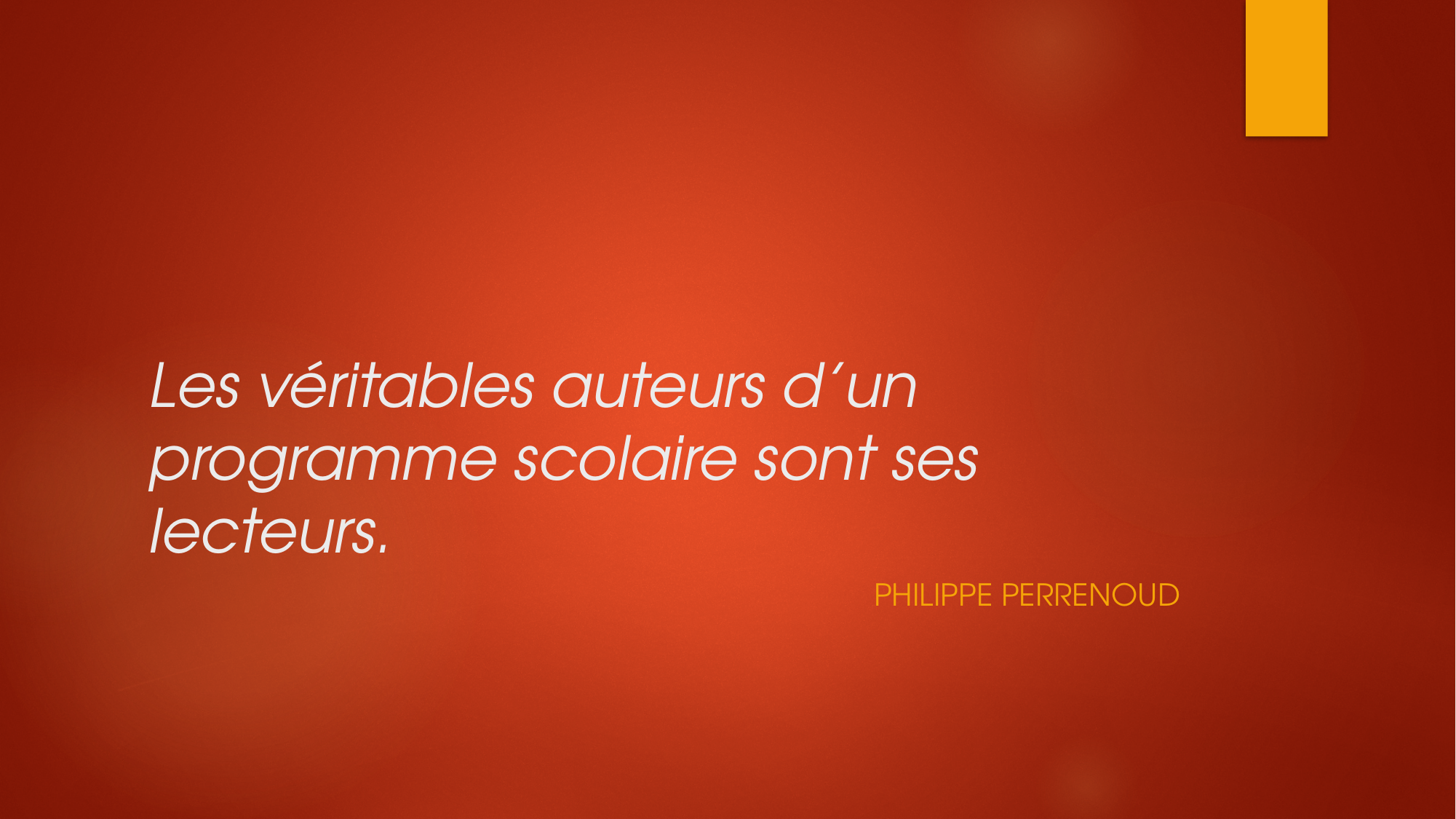

# Les véritables auteurs d’un programme scolaire sont ses lecteurs.
Philippe perrenoud